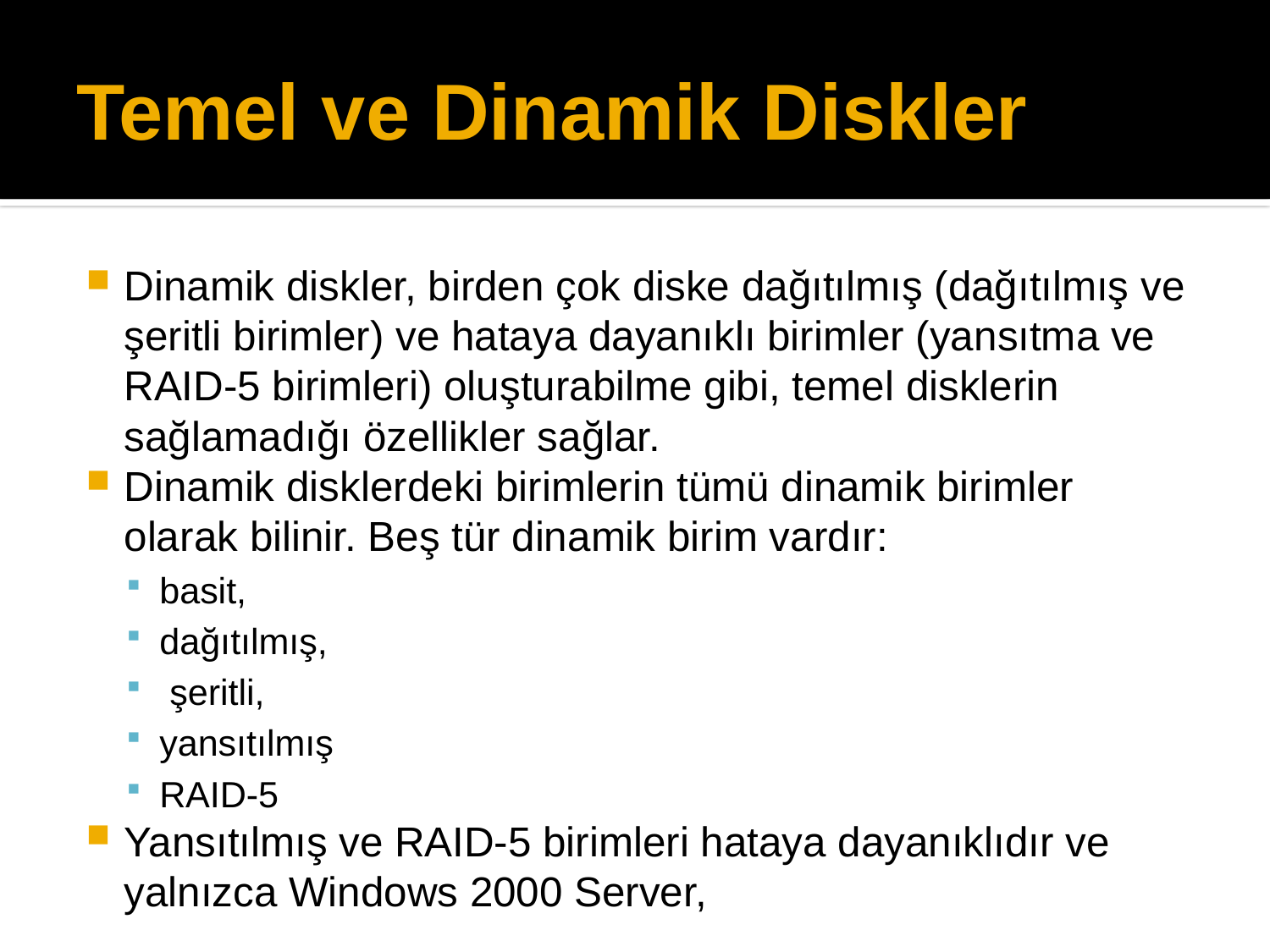

# Temel ve Dinamik Diskler
Dinamik diskler, birden çok diske dağıtılmış (dağıtılmış ve şeritli birimler) ve hataya dayanıklı birimler (yansıtma ve RAID-5 birimleri) oluşturabilme gibi, temel disklerin sağlamadığı özellikler sağlar.
Dinamik disklerdeki birimlerin tümü dinamik birimler olarak bilinir. Beş tür dinamik birim vardır:
basit,
dağıtılmış,
 şeritli,
yansıtılmış
RAID-5
Yansıtılmış ve RAID-5 birimleri hataya dayanıklıdır ve yalnızca Windows 2000 Server,